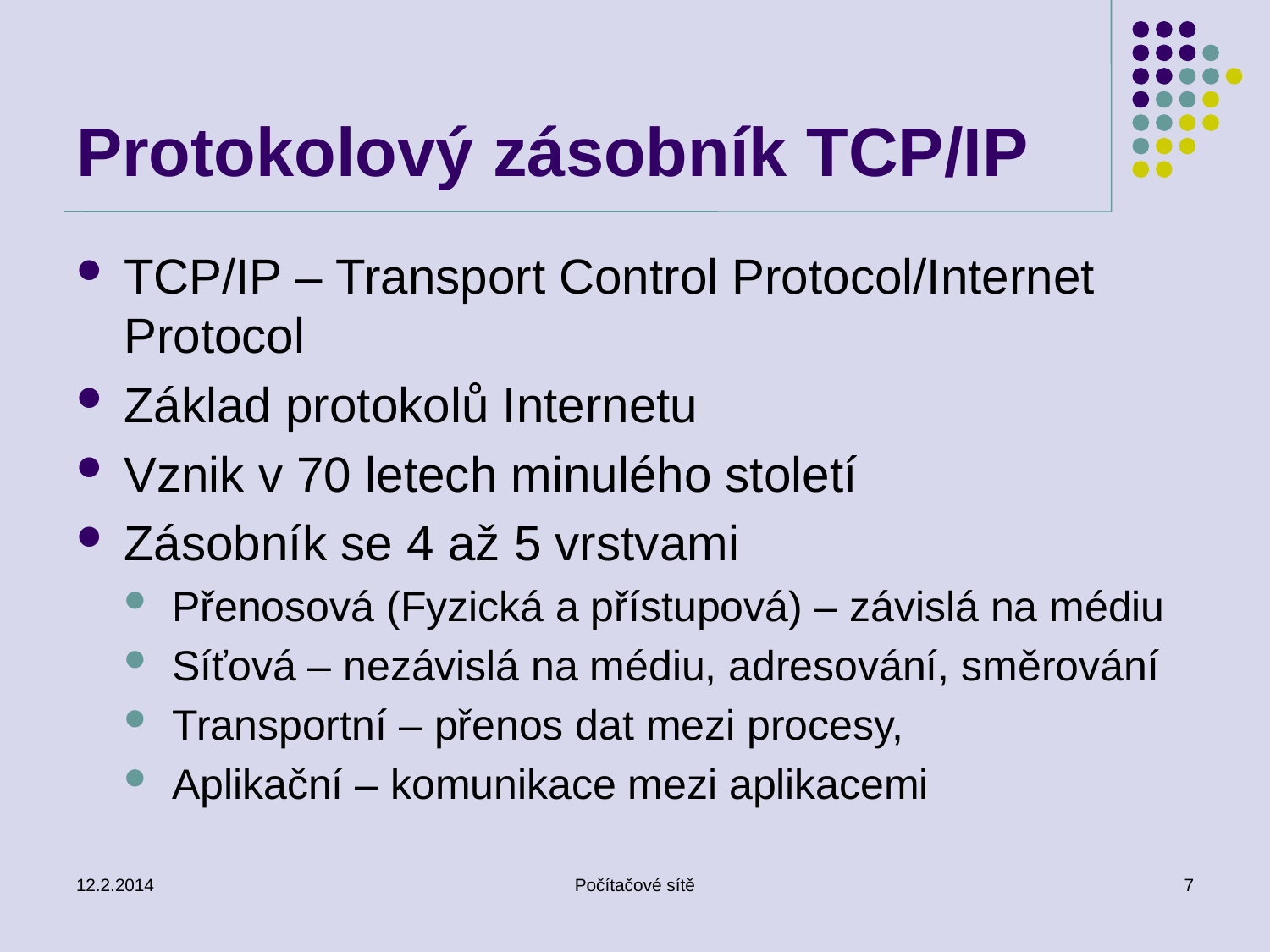

# Protokolový zásobník TCP/IP
TCP/IP – Transport Control Protocol/Internet Protocol
Základ protokolů Internetu
Vznik v 70 letech minulého století
Zásobník se 4 až 5 vrstvami
Přenosová (Fyzická a přístupová) – závislá na médiu
Síťová – nezávislá na médiu, adresování, směrování
Transportní – přenos dat mezi procesy,
Aplikační – komunikace mezi aplikacemi
12.2.2014
Počítačové sítě
7